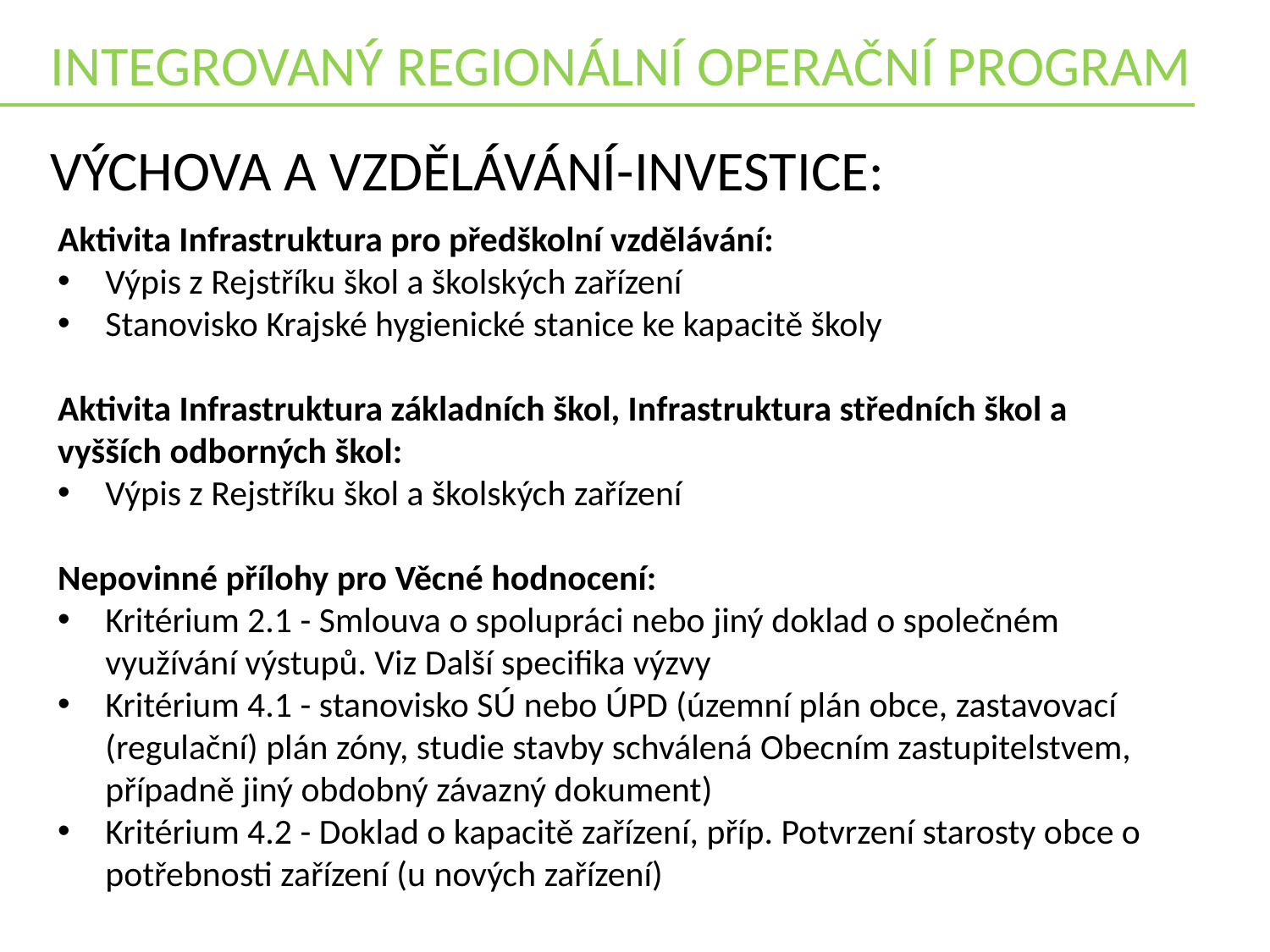

INTEGROVANÝ REGIONÁLNÍ OPERAČNÍ PROGRAM
Výchova a vzdělávání-investice:
Aktivita Infrastruktura pro předškolní vzdělávání:
Výpis z Rejstříku škol a školských zařízení
Stanovisko Krajské hygienické stanice ke kapacitě školy

Aktivita Infrastruktura základních škol, Infrastruktura středních škol a vyšších odborných škol:
Výpis z Rejstříku škol a školských zařízení

Nepovinné přílohy pro Věcné hodnocení:
Kritérium 2.1 - Smlouva o spolupráci nebo jiný doklad o společném využívání výstupů. Viz Další specifika výzvy
Kritérium 4.1 - stanovisko SÚ nebo ÚPD (územní plán obce, zastavovací (regulační) plán zóny, studie stavby schválená Obecním zastupitelstvem, případně jiný obdobný závazný dokument)
Kritérium 4.2 - Doklad o kapacitě zařízení, příp. Potvrzení starosty obce o potřebnosti zařízení (u nových zařízení)